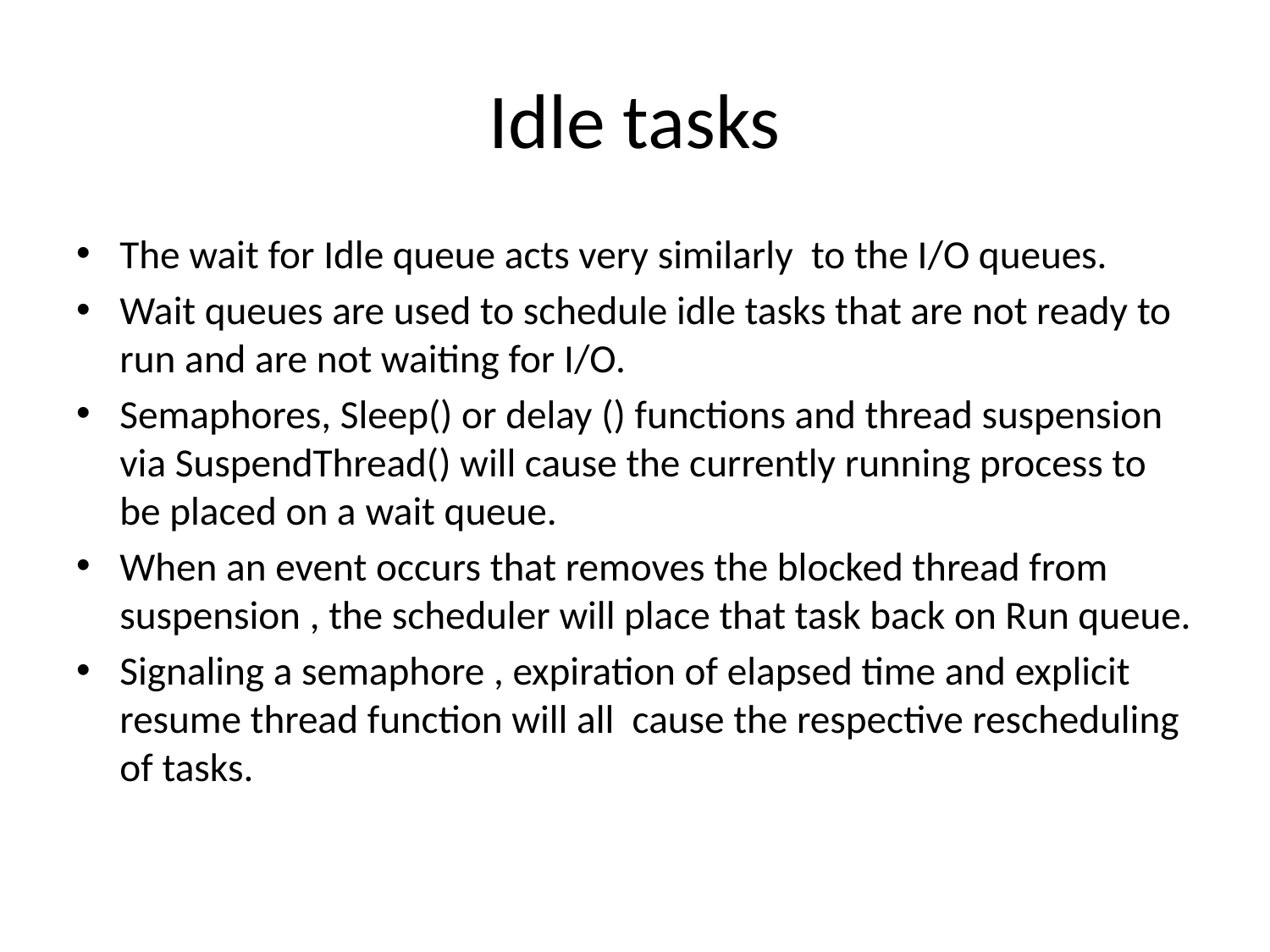

# Idle tasks
The wait for Idle queue acts very similarly  to the I/O queues.
Wait queues are used to schedule idle tasks that are not ready to run and are not waiting for I/O.
Semaphores, Sleep() or delay () functions and thread suspension via SuspendThread() will cause the currently running process to be placed on a wait queue.
When an event occurs that removes the blocked thread from suspension , the scheduler will place that task back on Run queue.
Signaling a semaphore , expiration of elapsed time and explicit  resume thread function will all  cause the respective rescheduling of tasks.